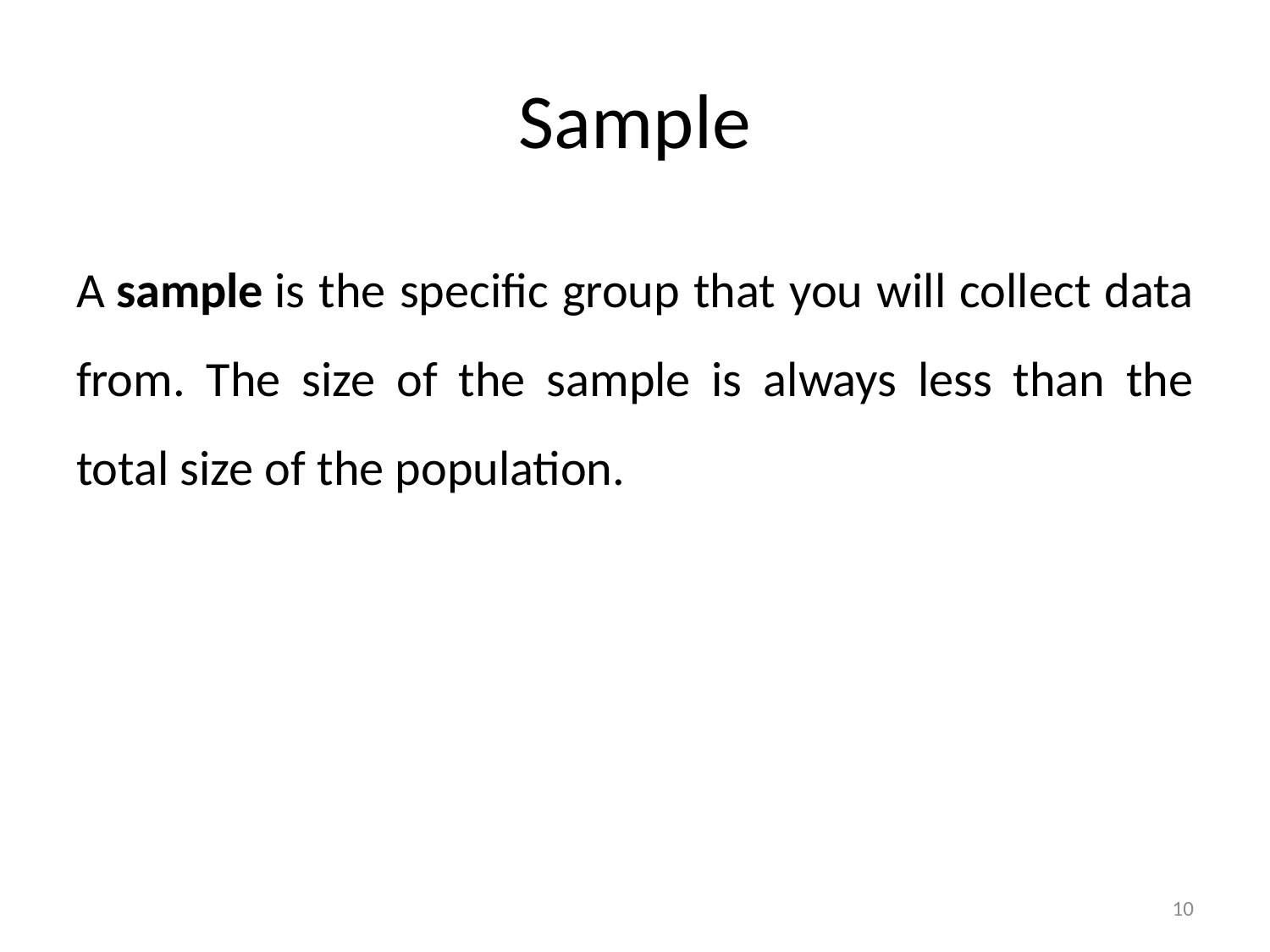

# Sample
A sample is the specific group that you will collect data from. The size of the sample is always less than the total size of the population.

10